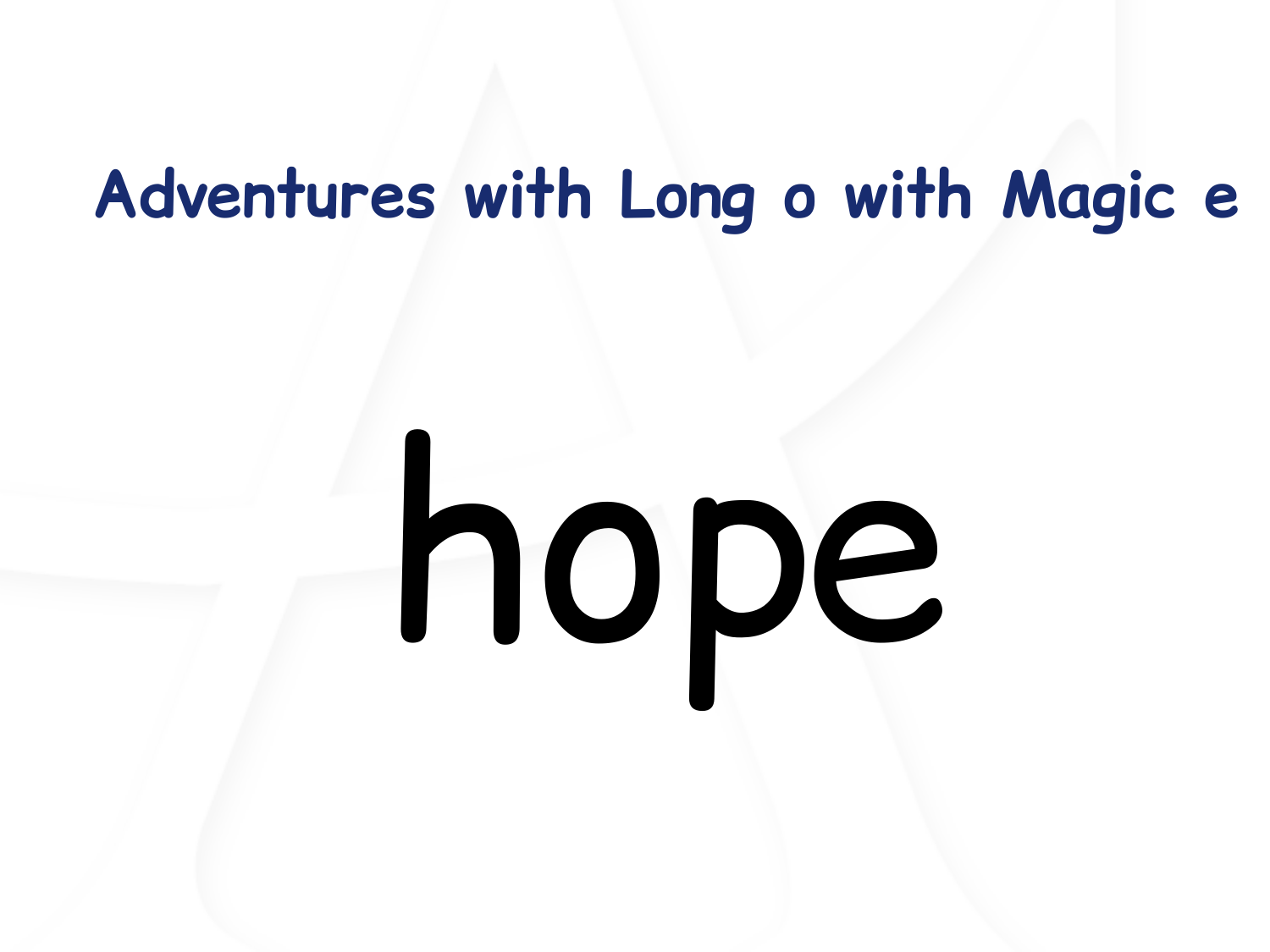

# Adventures with Long o with Magic e
e
   hop